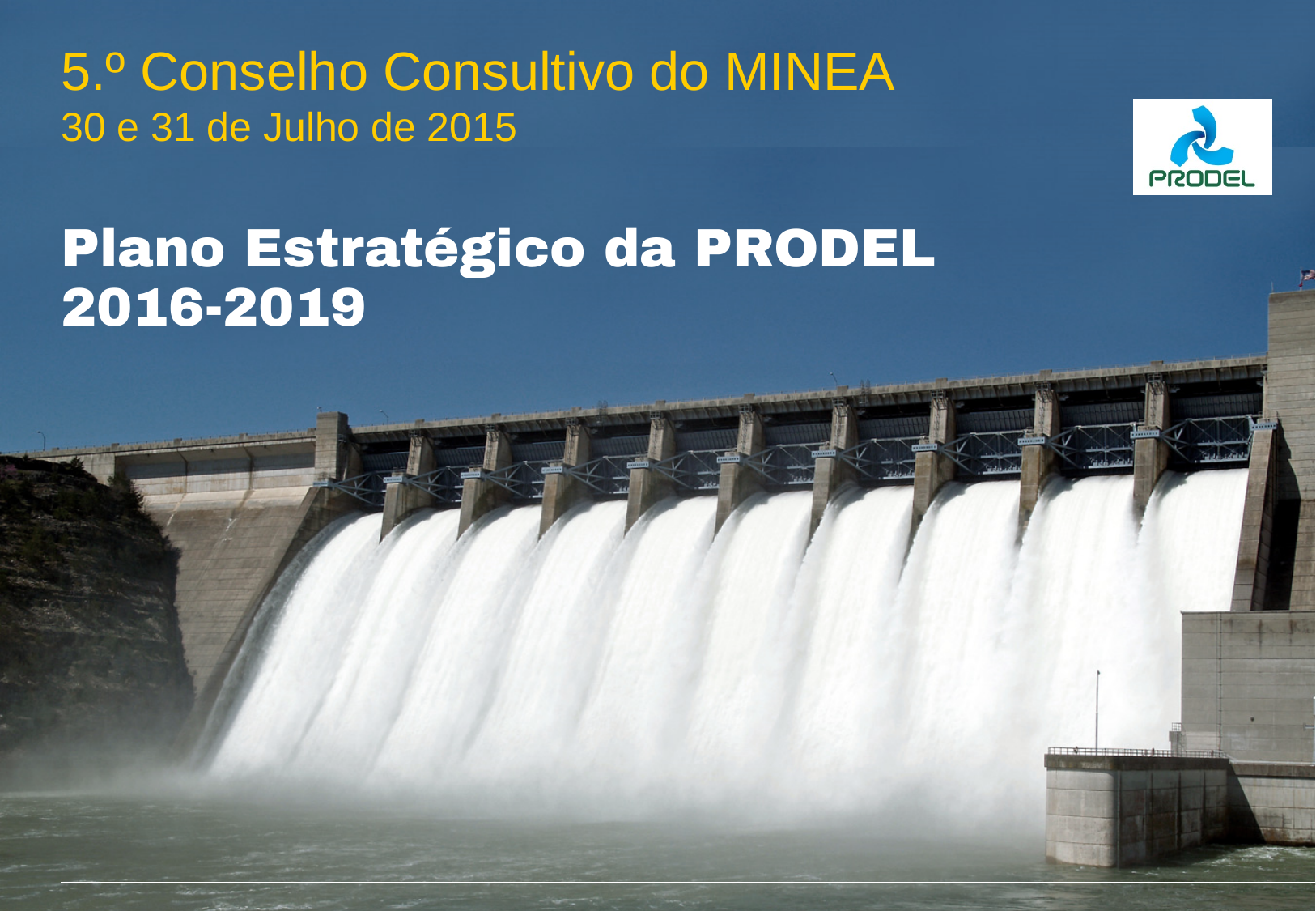

5.º Conselho Consultivo do MINEA
30 e 31 de Julho de 2015
Plano Estratégico da PRODEL
2016-2019